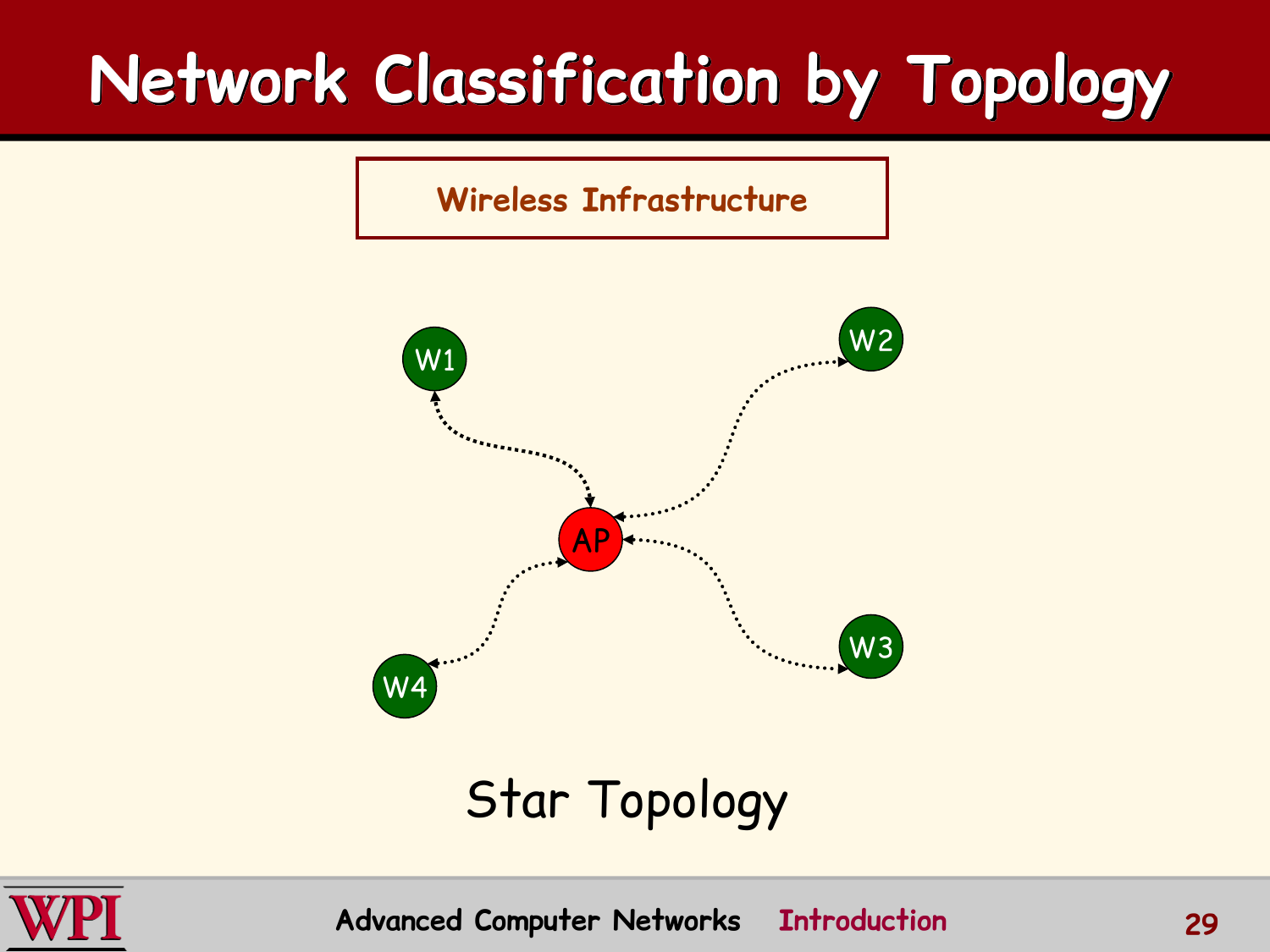

# Network Classification by Topology
Wireless Infrastructure
W2
W1
AP
W3
W4
Star Topology
Advanced Computer Networks   Introduction
29